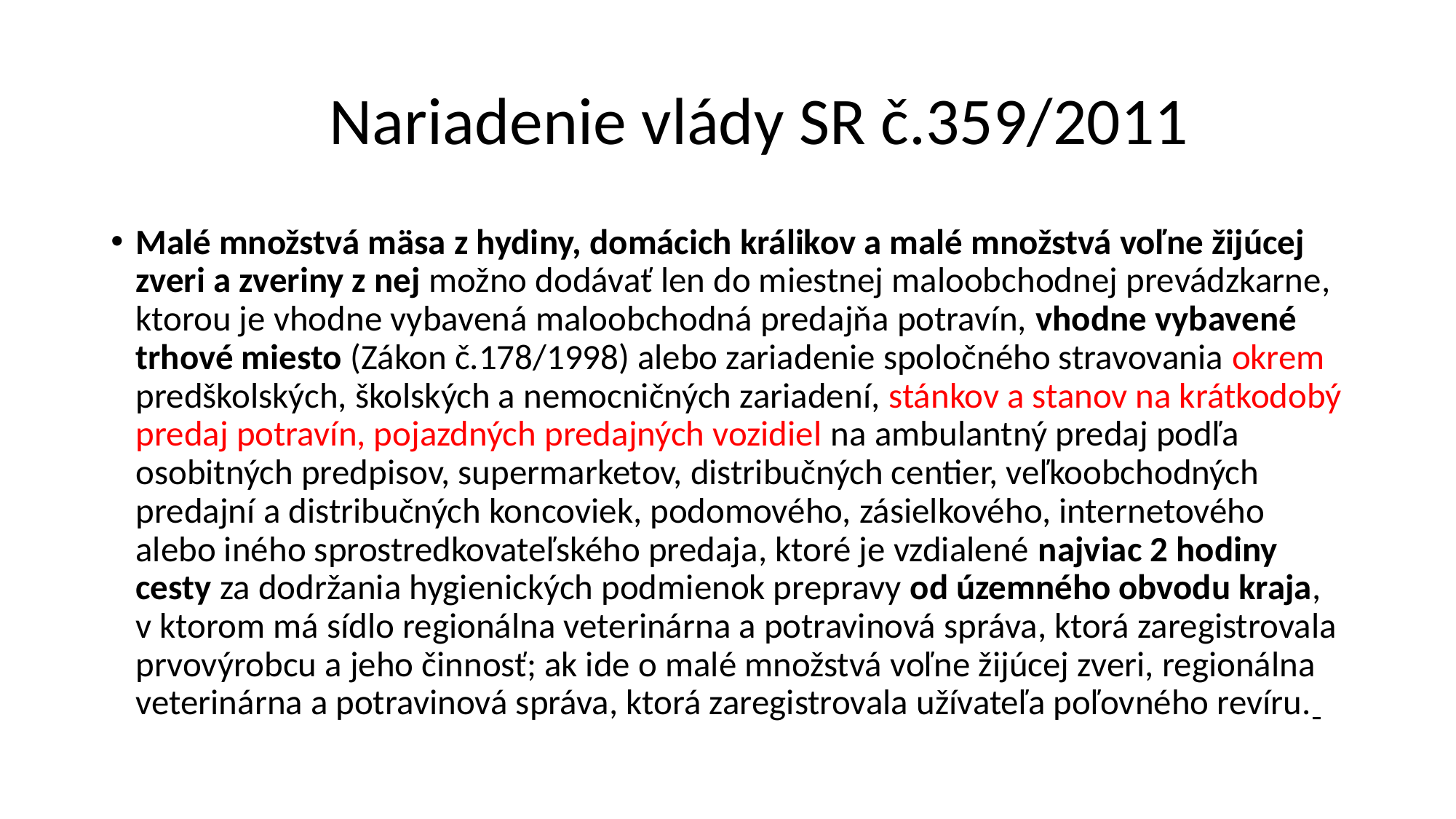

# Nariadenie vlády SR č.359/2011
Malé množstvá mäsa z hydiny, domácich králikov a malé množstvá voľne žijúcej zveri a zveriny z nej možno dodávať len do miestnej maloobchodnej prevádzkarne, ktorou je vhodne vybavená maloobchodná predajňa potravín, vhodne vybavené trhové miesto (Zákon č.178/1998) alebo zariadenie spoločného stravovania okrem predškolských, školských a nemocničných zariadení, stánkov a stanov na krátkodobý predaj potravín, pojazdných predajných vozidiel na ambulantný predaj podľa osobitných predpisov, supermarketov, distribučných centier, veľkoobchodných predajní a distribučných koncoviek, podomového, zásielkového, internetového alebo iného sprostredkovateľského predaja, ktoré je vzdialené najviac 2 hodiny cesty za dodržania hygienických podmienok prepravy od územného obvodu kraja, v ktorom má sídlo regionálna veterinárna a potravinová správa, ktorá zaregistrovala prvovýrobcu a jeho činnosť; ak ide o malé množstvá voľne žijúcej zveri, regionálna veterinárna a potravinová správa, ktorá zaregistrovala užívateľa poľovného revíru.